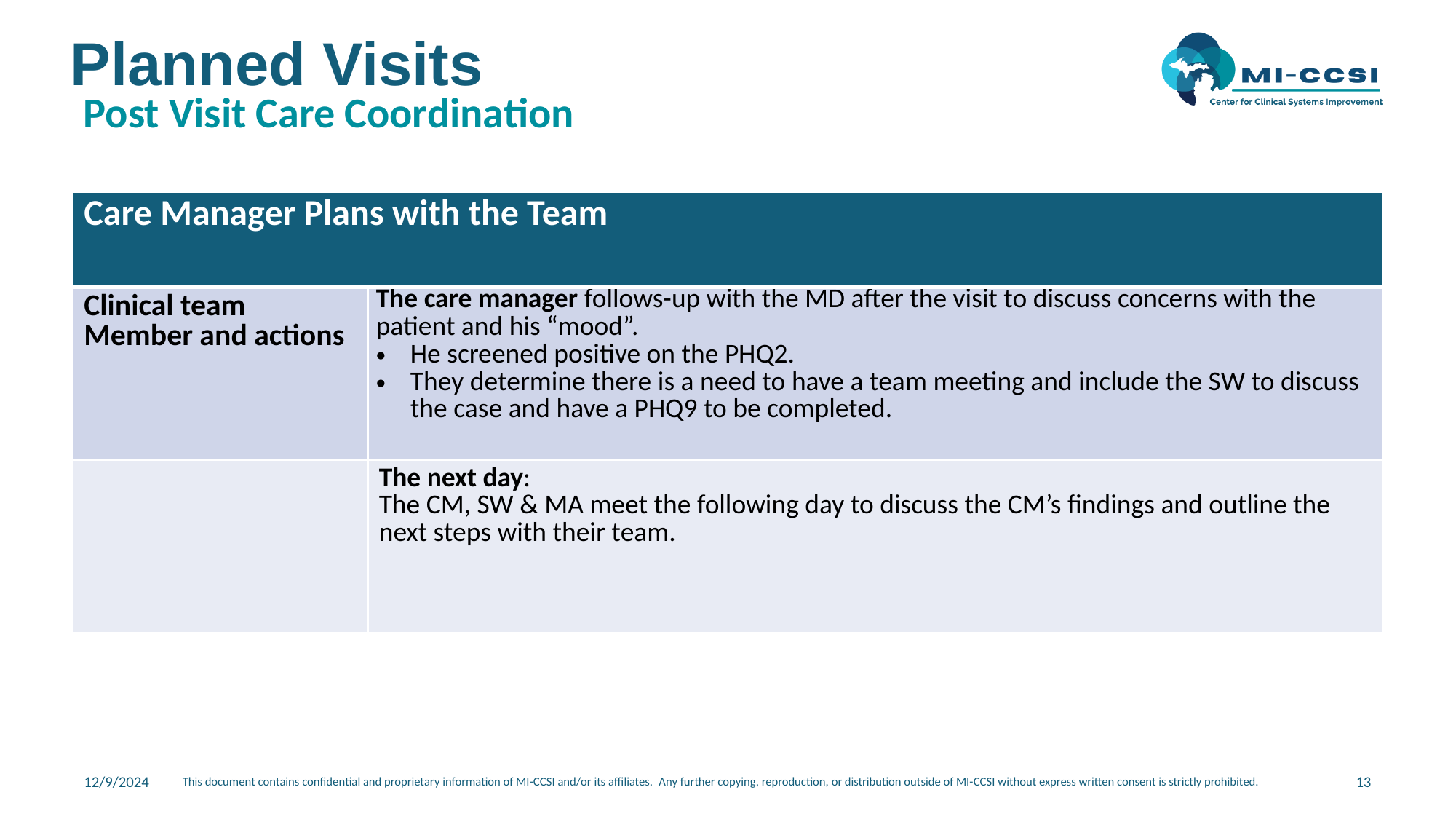

# Planned Visits
Post Visit Care Coordination
| Care Manager Plans with the Team |  |
| --- | --- |
| Clinical team Member and actions | The care manager follows-up with the MD after the visit to discuss concerns with the patient and his “mood”. He screened positive on the PHQ2. They determine there is a need to have a team meeting and include the SW to discuss the case and have a PHQ9 to be completed. |
|  | The next day: The CM, SW & MA meet the following day to discuss the CM’s findings and outline the next steps with their team. |
12/9/2024
13
This document contains confidential and proprietary information of MI-CCSI and/or its affiliates.  Any further copying, reproduction, or distribution outside of MI-CCSI without express written consent is strictly prohibited.